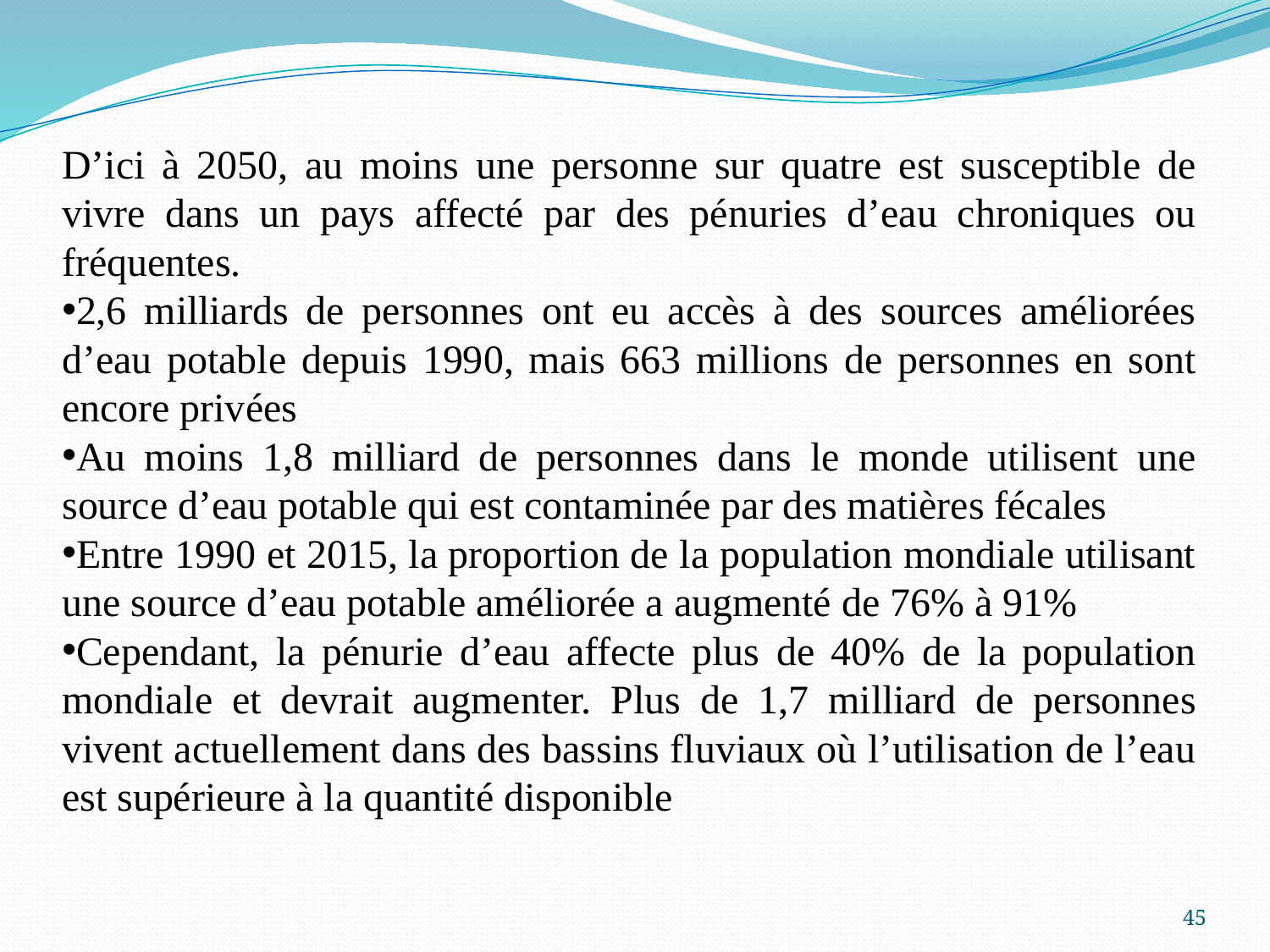

D’ici à 2050, au moins une personne sur quatre est susceptible de vivre dans un pays affecté par des pénuries d’eau chroniques ou fréquentes.
2,6 milliards de personnes ont eu accès à des sources améliorées d’eau potable depuis 1990, mais 663 millions de personnes en sont encore privées
Au moins 1,8 milliard de personnes dans le monde utilisent une source d’eau potable qui est contaminée par des matières fécales
Entre 1990 et 2015, la proportion de la population mondiale utilisant une source d’eau potable améliorée a augmenté de 76% à 91%
Cependant, la pénurie d’eau affecte plus de 40% de la population mondiale et devrait augmenter. Plus de 1,7 milliard de personnes vivent actuellement dans des bassins fluviaux où l’utilisation de l’eau est supérieure à la quantité disponible
45